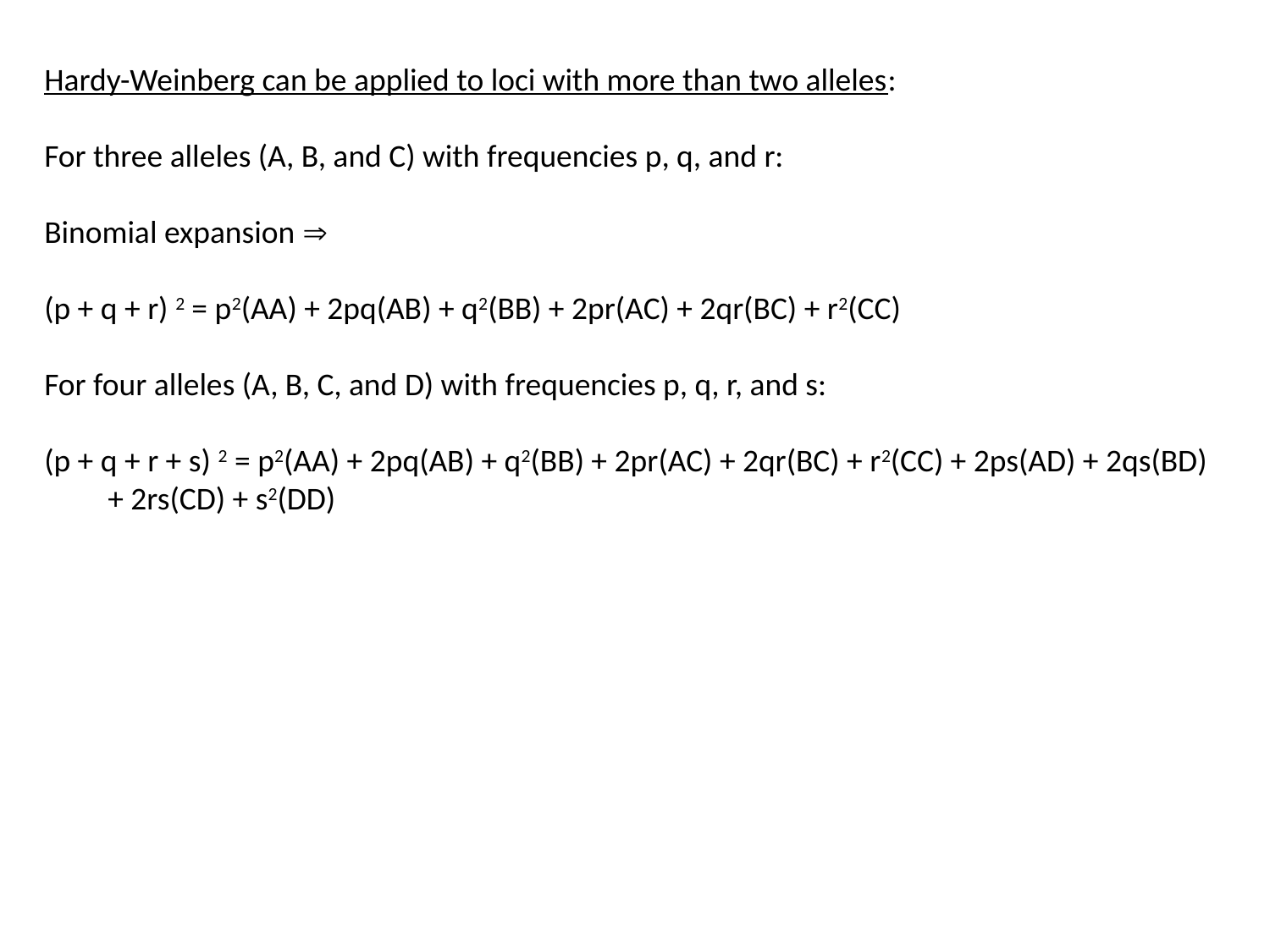

Hardy-Weinberg can be applied to loci with more than two alleles:

For three alleles (A, B, and C) with frequencies p, q, and r:

Binomial expansion ⇒

(p + q + r) 2 = p2(AA) + 2pq(AB) + q2(BB) + 2pr(AC) + 2qr(BC) + r2(CC)

For four alleles (A, B, C, and D) with frequencies p, q, r, and s:

(p + q + r + s) 2 = p2(AA) + 2pq(AB) + q2(BB) + 2pr(AC) + 2qr(BC) + r2(CC) + 2ps(AD) + 2qs(BD) + 2rs(CD) + s2(DD)